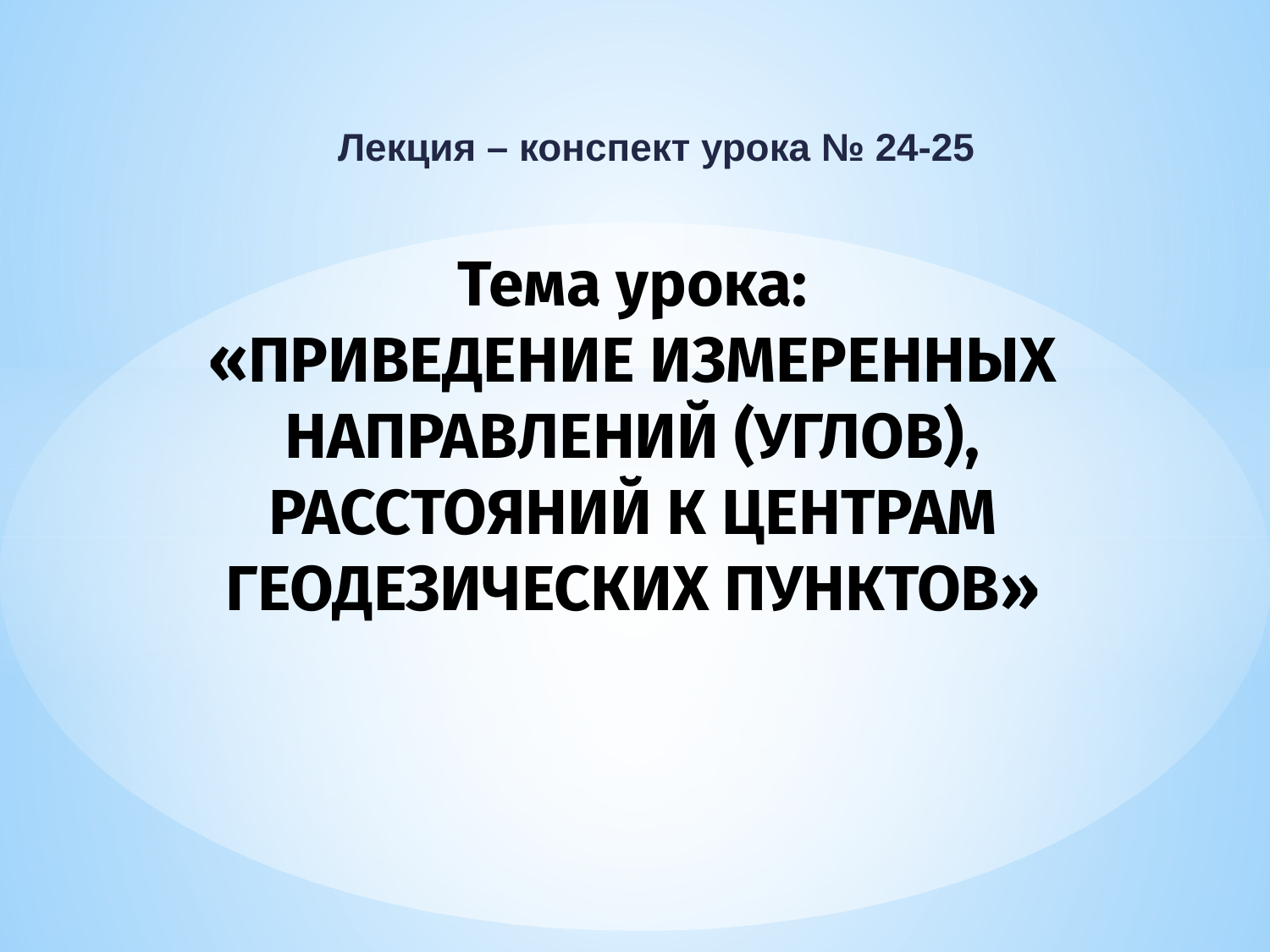

Лекция – конспект урока № 24-25
# Тема урока: «ПРИВЕДЕНИЕ ИЗМЕРЕННЫХ НАПРАВЛЕНИЙ (УГЛОВ), РАССТОЯНИЙ К ЦЕНТРАМ ГЕОДЕЗИЧЕСКИХ ПУНКТОВ»